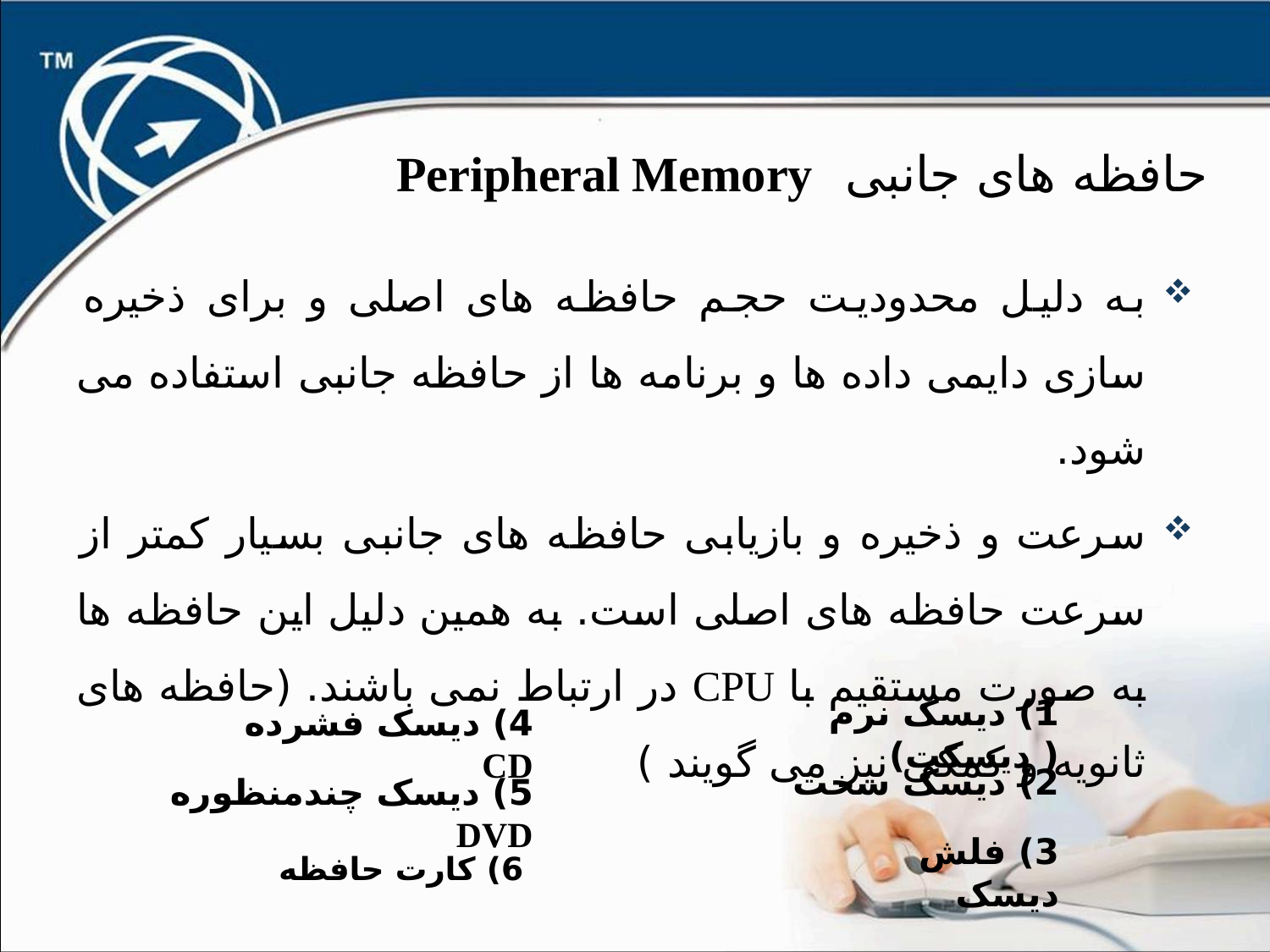

# حافظه های جانبی  Peripheral Memory
به دلیل محدودیت حجم حافظه های اصلی و برای ذخیره سازی دایمی داده ها و برنامه ها از حافظه جانبی استفاده می شود.
سرعت و ذخیره و بازیابی حافظه های جانبی بسیار کمتر از سرعت حافظه های اصلی است. به همین دلیل این حافظه ها به صورت مستقیم با CPU در ارتباط نمی باشند. (حافظه های ثانویه و کمکی نیز می گویند )

1) دیسک نرم ( دیسکت)
4) دیسک فشرده CD
2) دیسک سخت
5) دیسک چندمنظوره  DVD
3) فلش دیسک
6) کارت حافظه